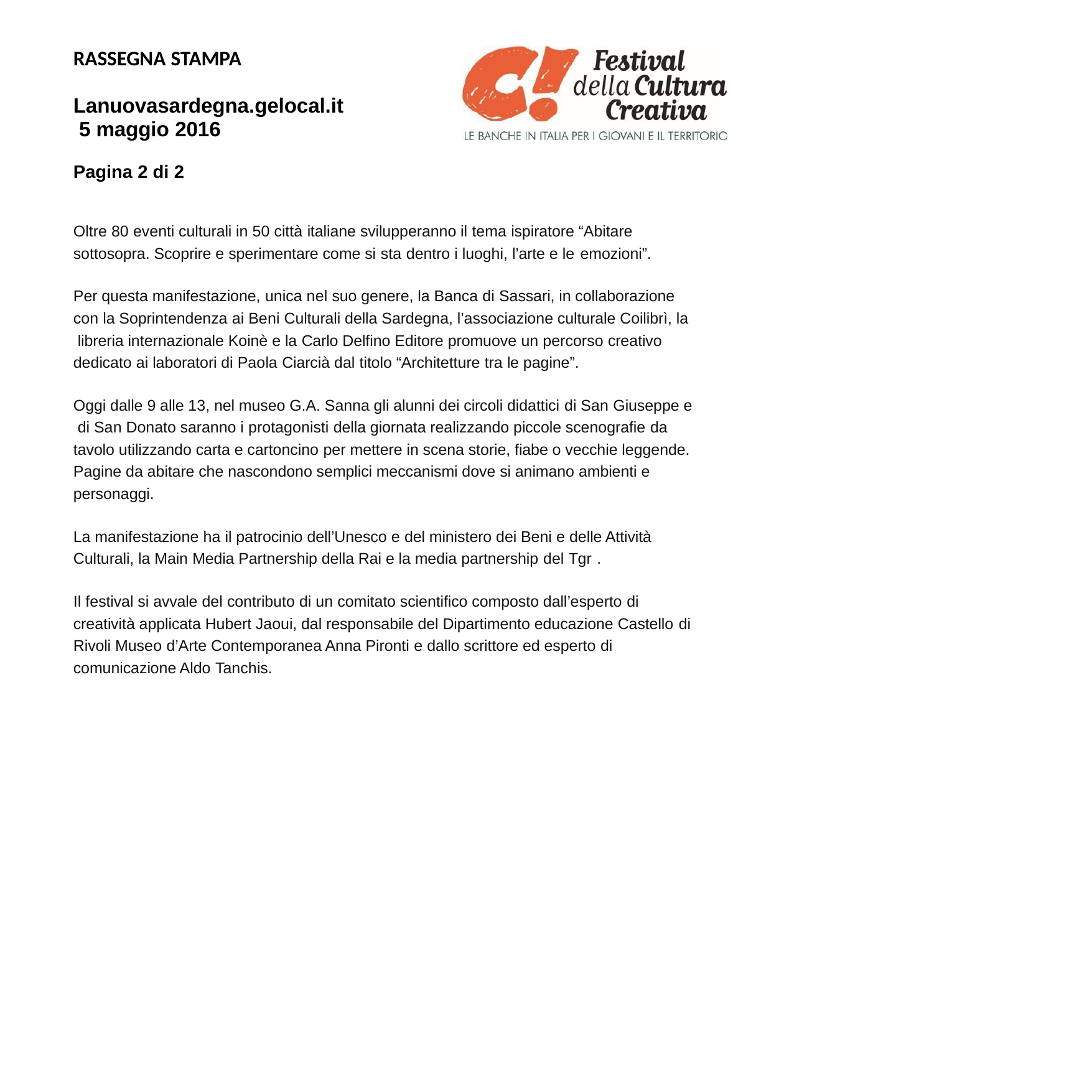

RASSEGNA STAMPA

Lanuovasardegna.gelocal.it  5 maggio 2016
Pagina 2 di 2

Oltre 80 eventi culturali in 50 città italiane svilupperanno il tema ispiratore “Abitare  sottosopra. Scoprire e sperimentare come si sta dentro i luoghi, l’arte e le emozioni”.

Per questa manifestazione, unica nel suo genere, la Banca di Sassari, in collaborazione  con la Soprintendenza ai Beni Culturali della Sardegna, l’associazione culturale Coilibrì, la  libreria internazionale Koinè e la Carlo Delfino Editore promuove un percorso creativo  dedicato ai laboratori di Paola Ciarcià dal titolo “Architetture tra le pagine”.

Oggi dalle 9 alle 13, nel museo G.A. Sanna gli alunni dei circoli didattici di San Giuseppe e  di San Donato saranno i protagonisti della giornata realizzando piccole scenografie da  tavolo utilizzando carta e cartoncino per mettere in scena storie, fiabe o vecchie leggende.  Pagine da abitare che nascondono semplici meccanismi dove si animano ambienti e  personaggi.

La manifestazione ha il patrocinio dell’Unesco e del ministero dei Beni e delle Attività  Culturali, la Main Media Partnership della Rai e la media partnership del Tgr .

Il festival si avvale del contributo di un comitato scientifico composto dall’esperto di  creatività applicata Hubert Jaoui, dal responsabile del Dipartimento educazione Castello di  Rivoli Museo d’Arte Contemporanea Anna Pironti e dallo scrittore ed esperto di  comunicazione Aldo Tanchis.